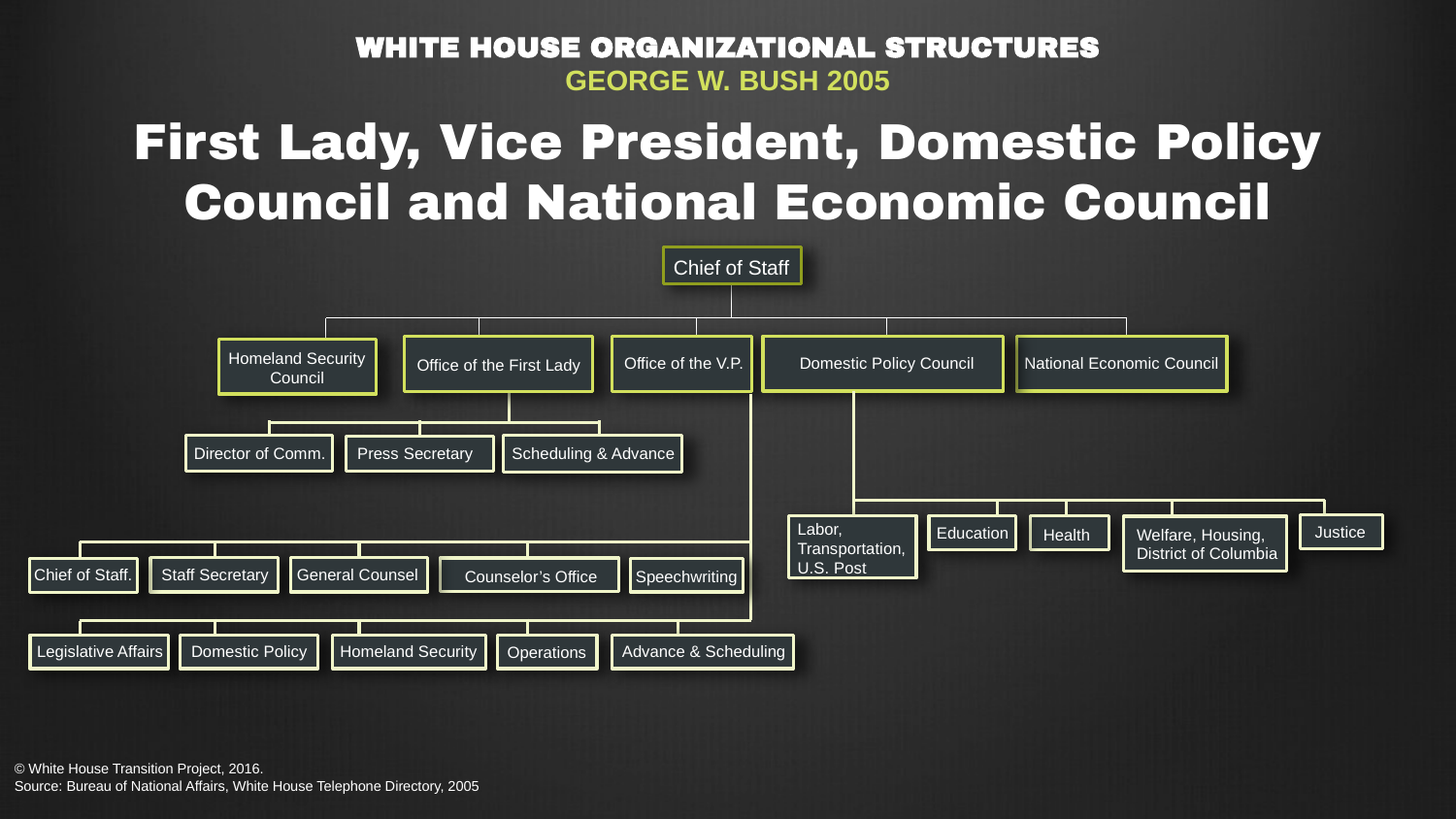

# WHITE HOUSE ORGANIZATIONAL STRUCTURES GEORGE W. BUSH 2005 First Lady, Vice President, Domestic Policy Council and National Economic Council

Chief of Staff

Homeland Security
Council
Domestic Policy Council
National Economic Council
Office of the V.P.
Office of the First Lady

Director of Comm.
Scheduling & Advance

Press Secretary
Labor,
Transportation,
U.S. Post
Justice

Education

Health
Welfare, Housing,
District of Columbia

Staff Secretary
General Counsel
Chief of Staff.

Counselor’s Office
Speechwriting
Legislative Affairs
Domestic Policy
Homeland Security
Advance & Scheduling

Operations
© White House Transition Project, 2016.
Source: Bureau of National Affairs, White House Telephone Directory, 2005